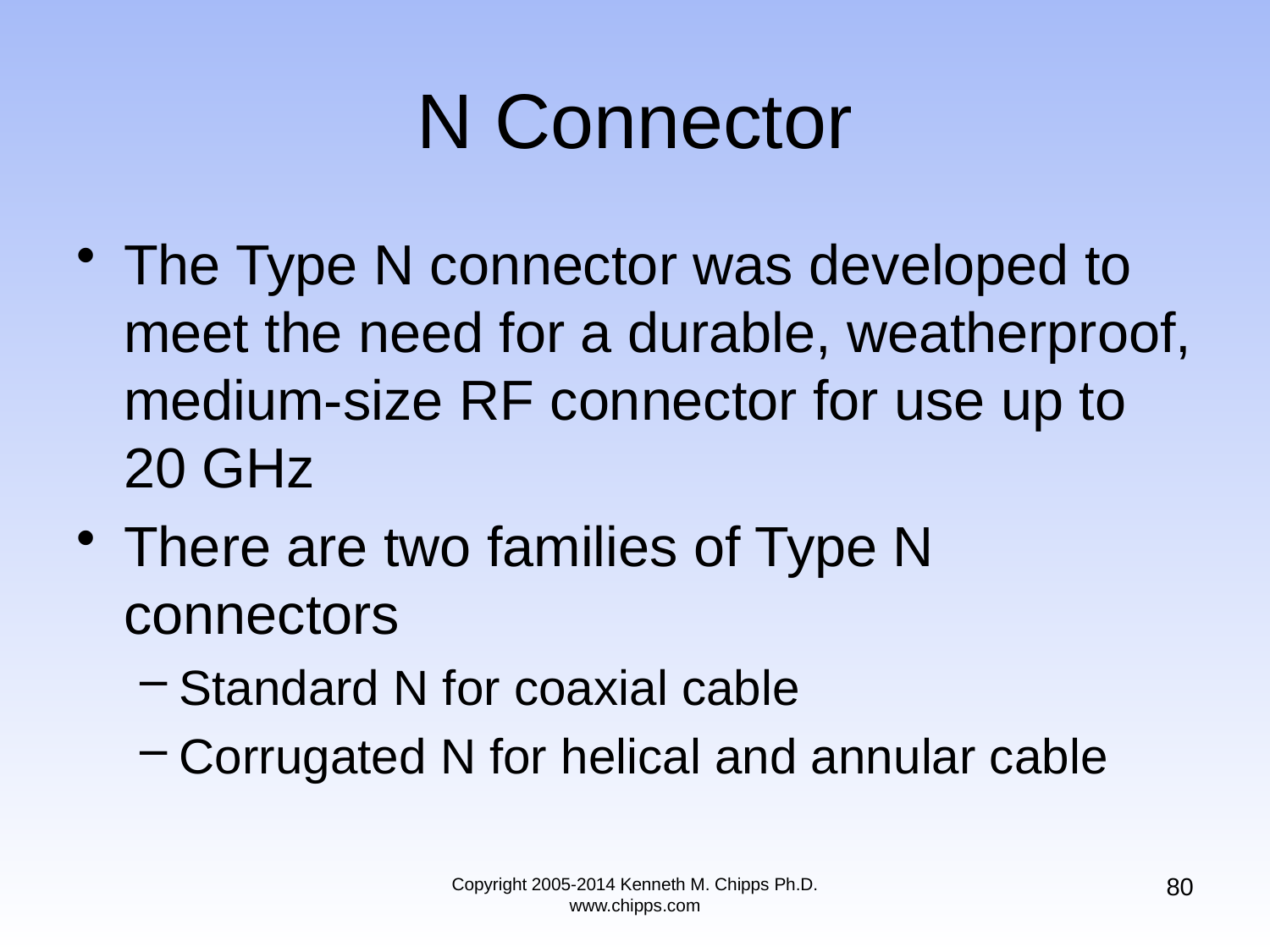

# N Connector
The Type N connector was developed to meet the need for a durable, weatherproof, medium-size RF connector for use up to 20 GHz
There are two families of Type N connectors
Standard N for coaxial cable
Corrugated N for helical and annular cable
80
Copyright 2005-2014 Kenneth M. Chipps Ph.D. www.chipps.com